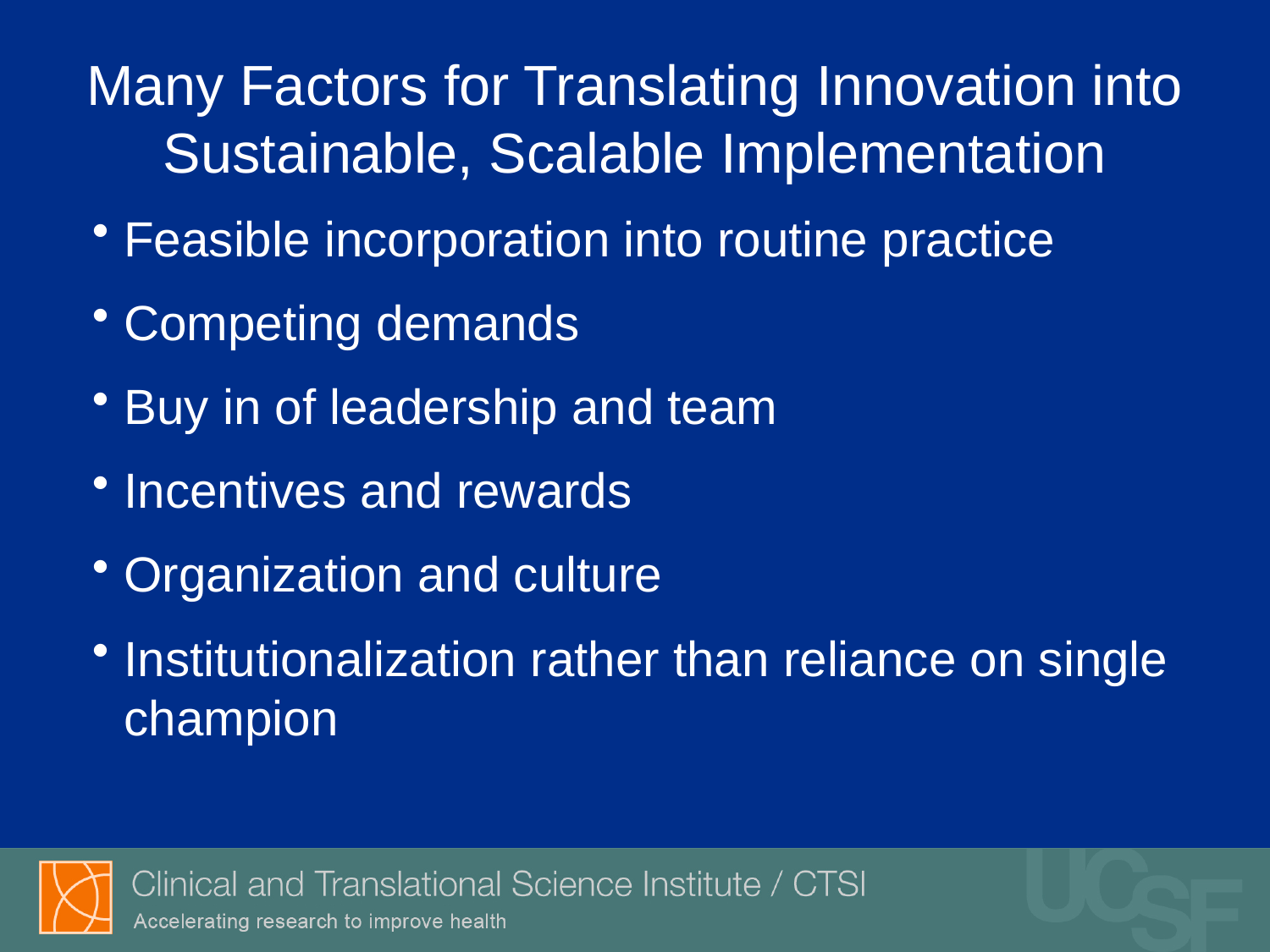

# Many Factors for Translating Innovation into Sustainable, Scalable Implementation
Feasible incorporation into routine practice
Competing demands
Buy in of leadership and team
Incentives and rewards
Organization and culture
Institutionalization rather than reliance on single champion